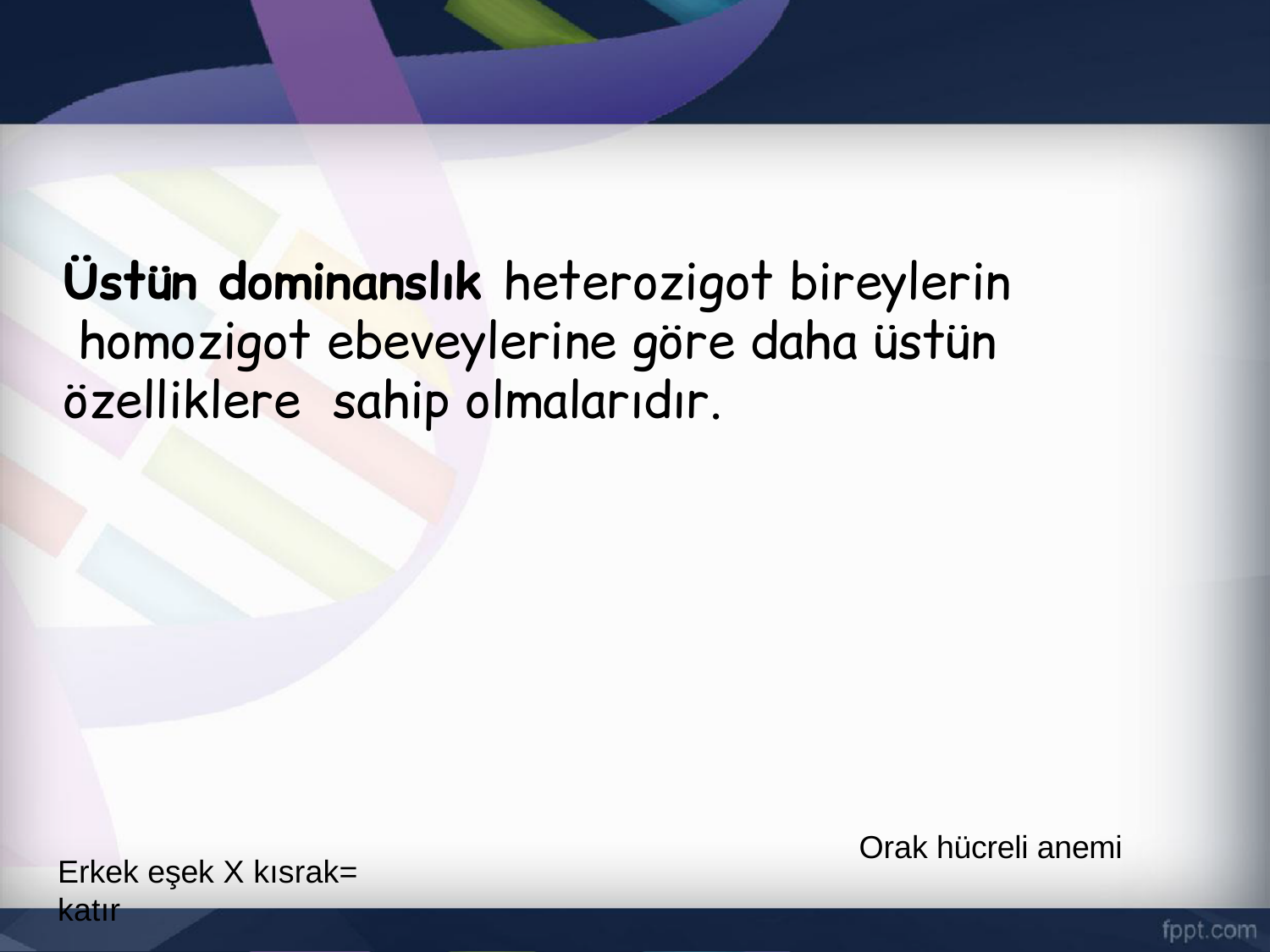

Üstün dominanslık heterozigot bireylerin  homozigot ebeveylerine göre daha üstün  özelliklere	sahip olmalarıdır.
Orak hücreli anemi
Erkek eşek X kısrak= katır